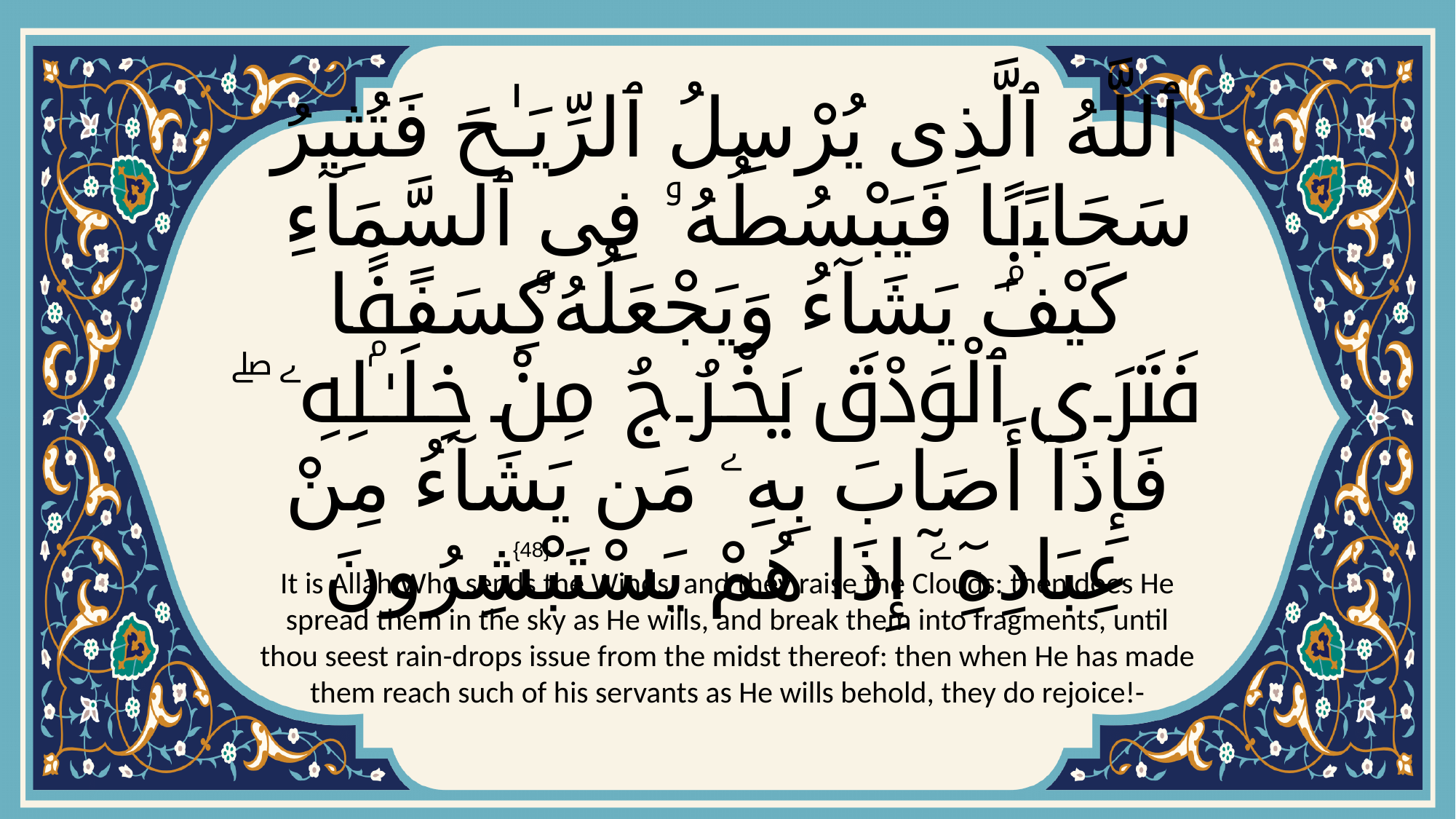

# ٱللَّهُ ٱلَّذِى يُرْسِلُ ٱلرِّيَـٰحَ فَتُثِيرُ سَحَابًۭا فَيَبْسُطُهُۥ فِى ٱلسَّمَآءِ كَيْفَ يَشَآءُ وَيَجْعَلُهُۥ كِسَفًۭا فَتَرَى ٱلْوَدْقَ يَخْرُجُ مِنْ خِلَـٰلِهِۦ ۖ فَإِذَآ أَصَابَ بِهِۦ مَن يَشَآءُ مِنْ عِبَادِهِۦٓ إِذَا هُمْ يَسْتَبْشِرُونَ
{48}
It is Allah Who sends the Winds, and they raise the Clouds: then does He spread them in the sky as He wills, and break them into fragments, until thou seest rain-drops issue from the midst thereof: then when He has made them reach such of his servants as He wills behold, they do rejoice!-